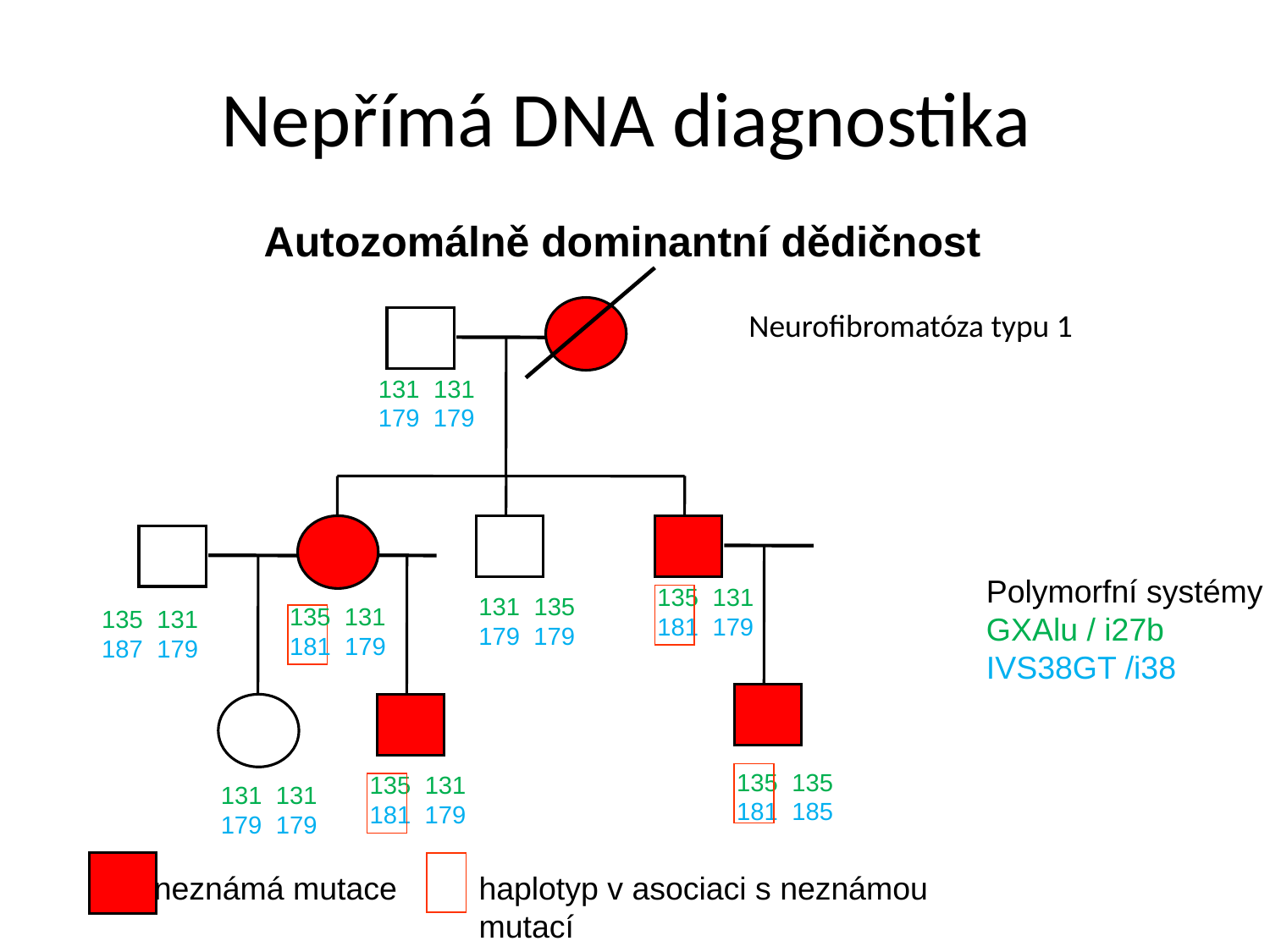

# Nepřímá DNA diagnostika
Autozomálně dominantní dědičnost

131  131
179  179

Polymorfní systémy
GXAlu / i27b
IVS38GT /i38
135  131
181  179
131  135
179  179

135  131
181  179
135  131
187  179

135  135
181  185
135  131
181  179
131  131
179  179

Neurofibromatóza typu 1

neznámá mutace

haplotyp v asociaci s neznámou mutací